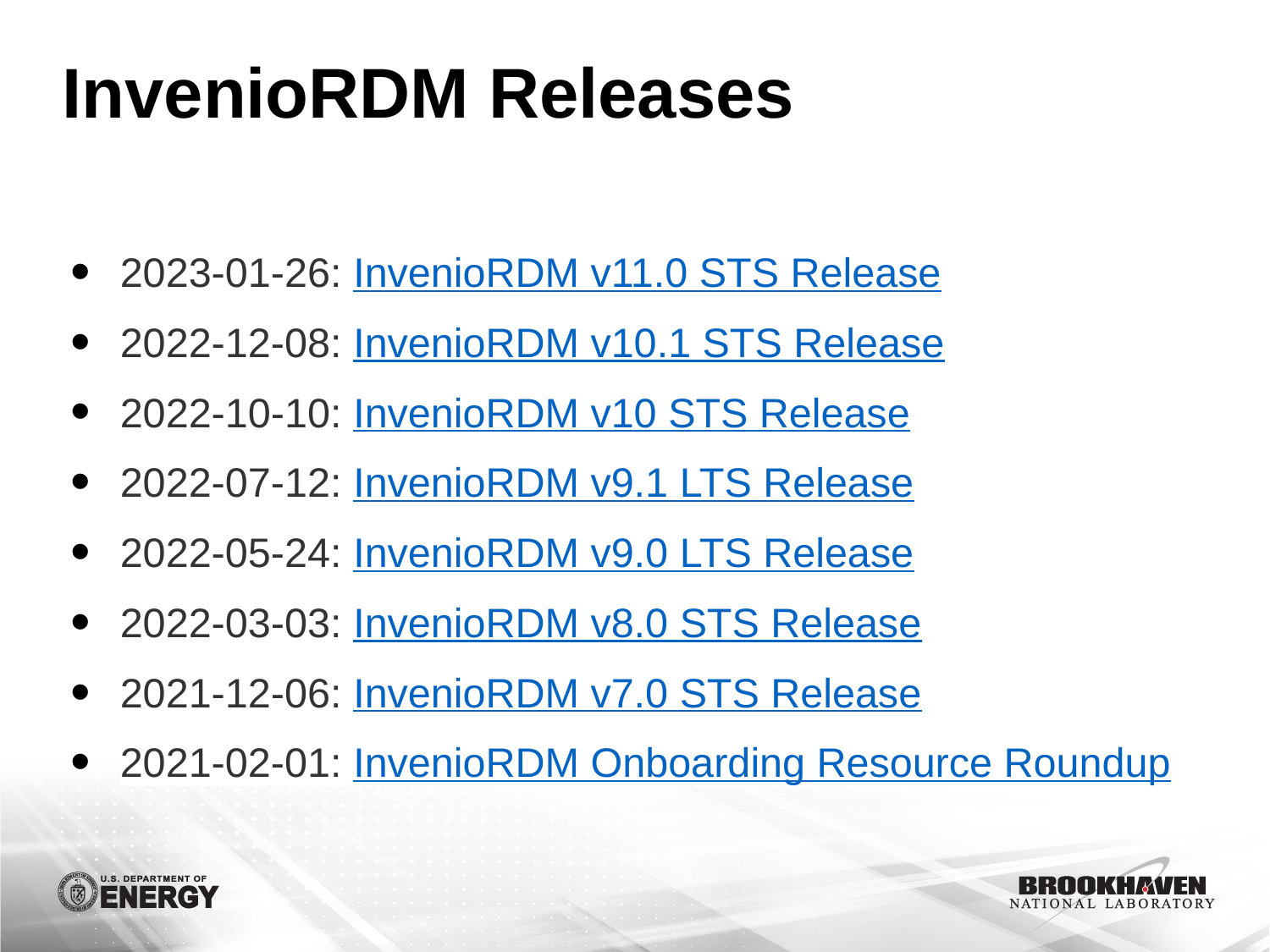

# InvenioRDM Releases

2023-01-26: InvenioRDM v11.0 STS Release
2022-12-08: InvenioRDM v10.1 STS Release
2022-10-10: InvenioRDM v10 STS Release
2022-07-12: InvenioRDM v9.1 LTS Release
2022-05-24: InvenioRDM v9.0 LTS Release
2022-03-03: InvenioRDM v8.0 STS Release
2021-12-06: InvenioRDM v7.0 STS Release
2021-02-01: InvenioRDM Onboarding Resource Roundup